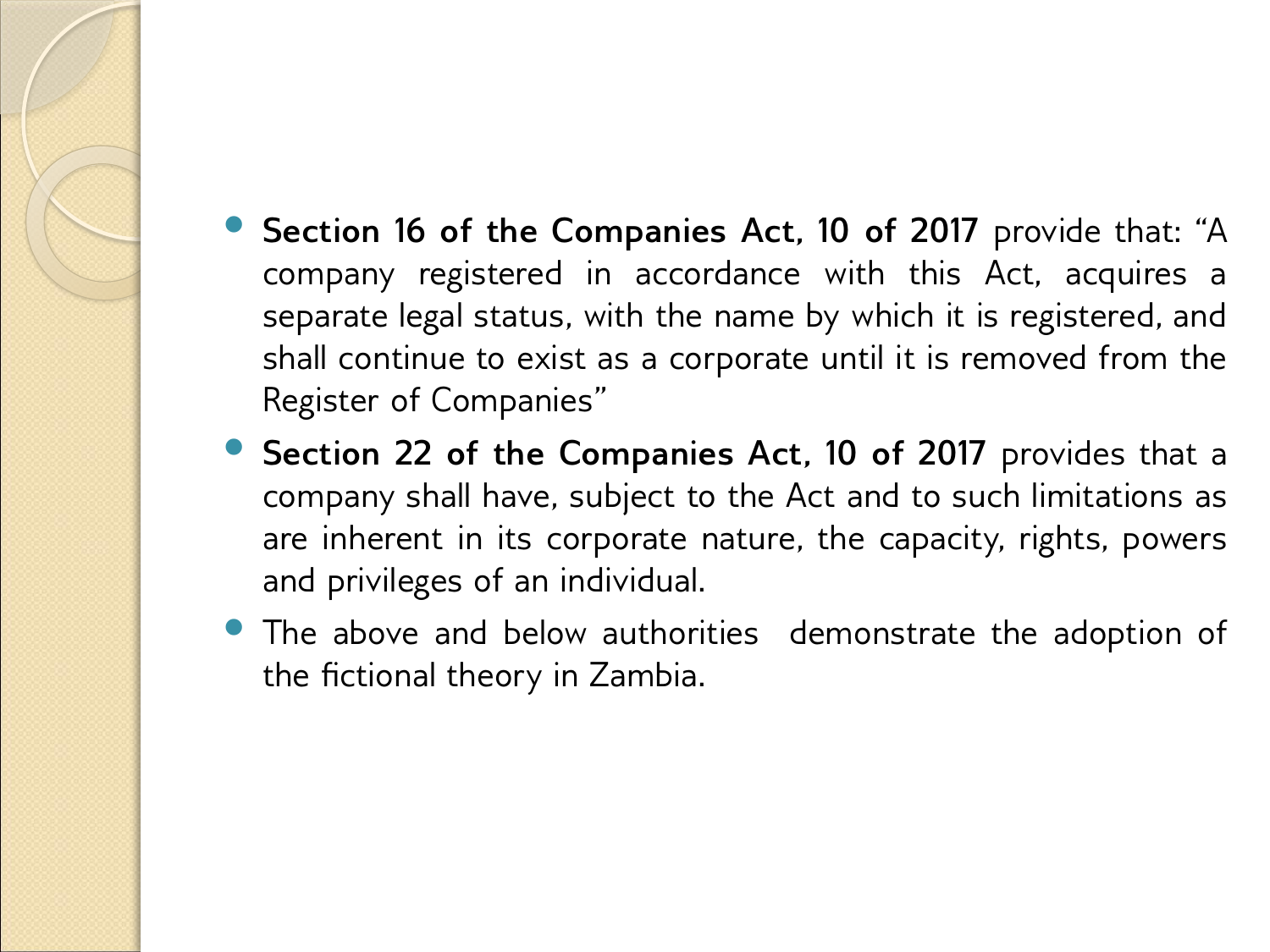

#
Section 16 of the Companies Act, 10 of 2017 provide that: “A company registered in accordance with this Act, acquires a separate legal status, with the name by which it is registered, and shall continue to exist as a corporate until it is removed from the Register of Companies”
Section 22 of the Companies Act, 10 of 2017 provides that a company shall have, subject to the Act and to such limitations as are inherent in its corporate nature, the capacity, rights, powers and privileges of an individual.
The above and below authorities  demonstrate the adoption of the fictional theory in Zambia.